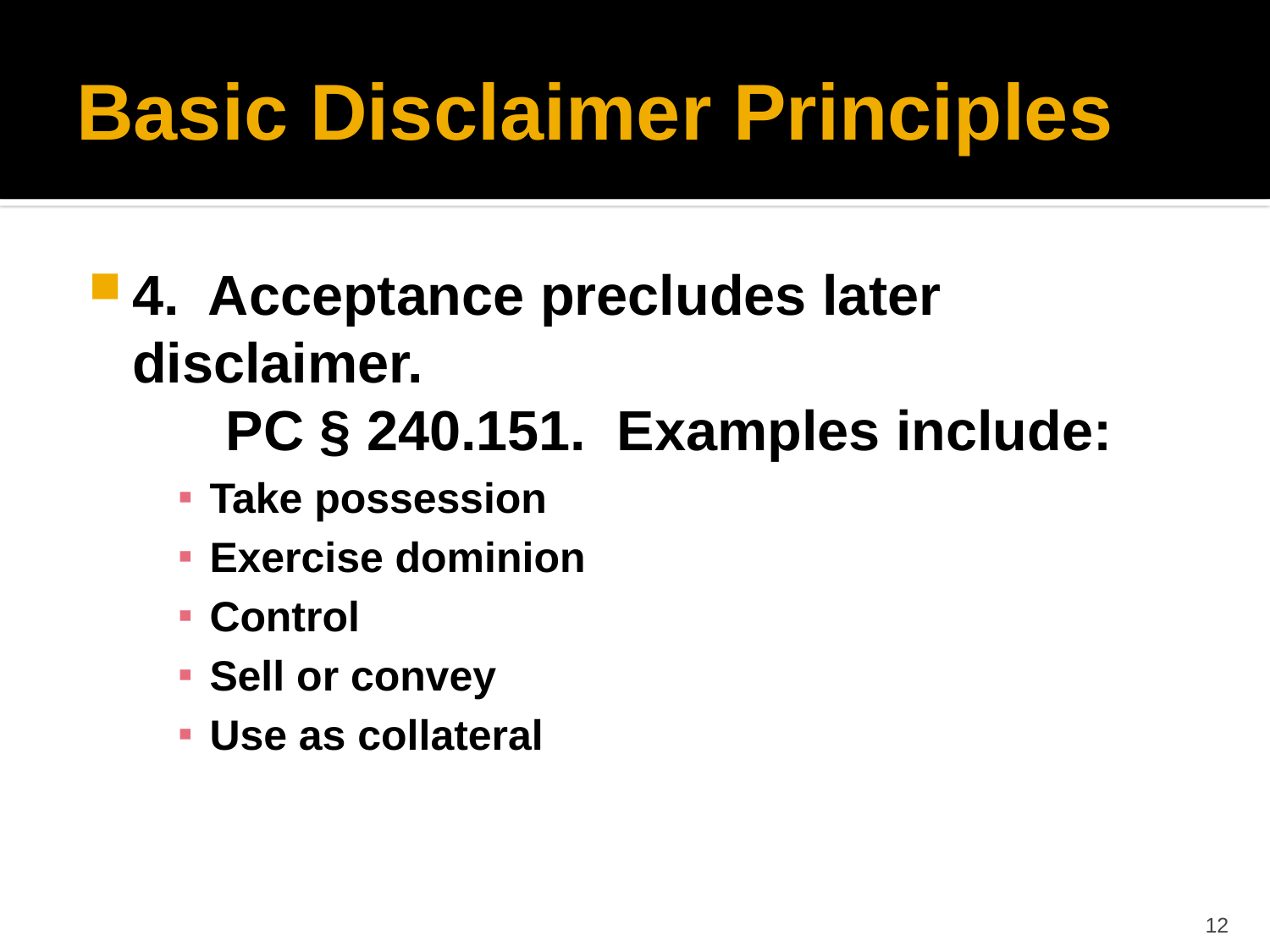

# Basic Disclaimer Principles
4.  Acceptance precludes later disclaimer.
      PC § 240.151.  Examples include:
Take possession
Exercise dominion
Control
Sell or convey
Use as collateral
12